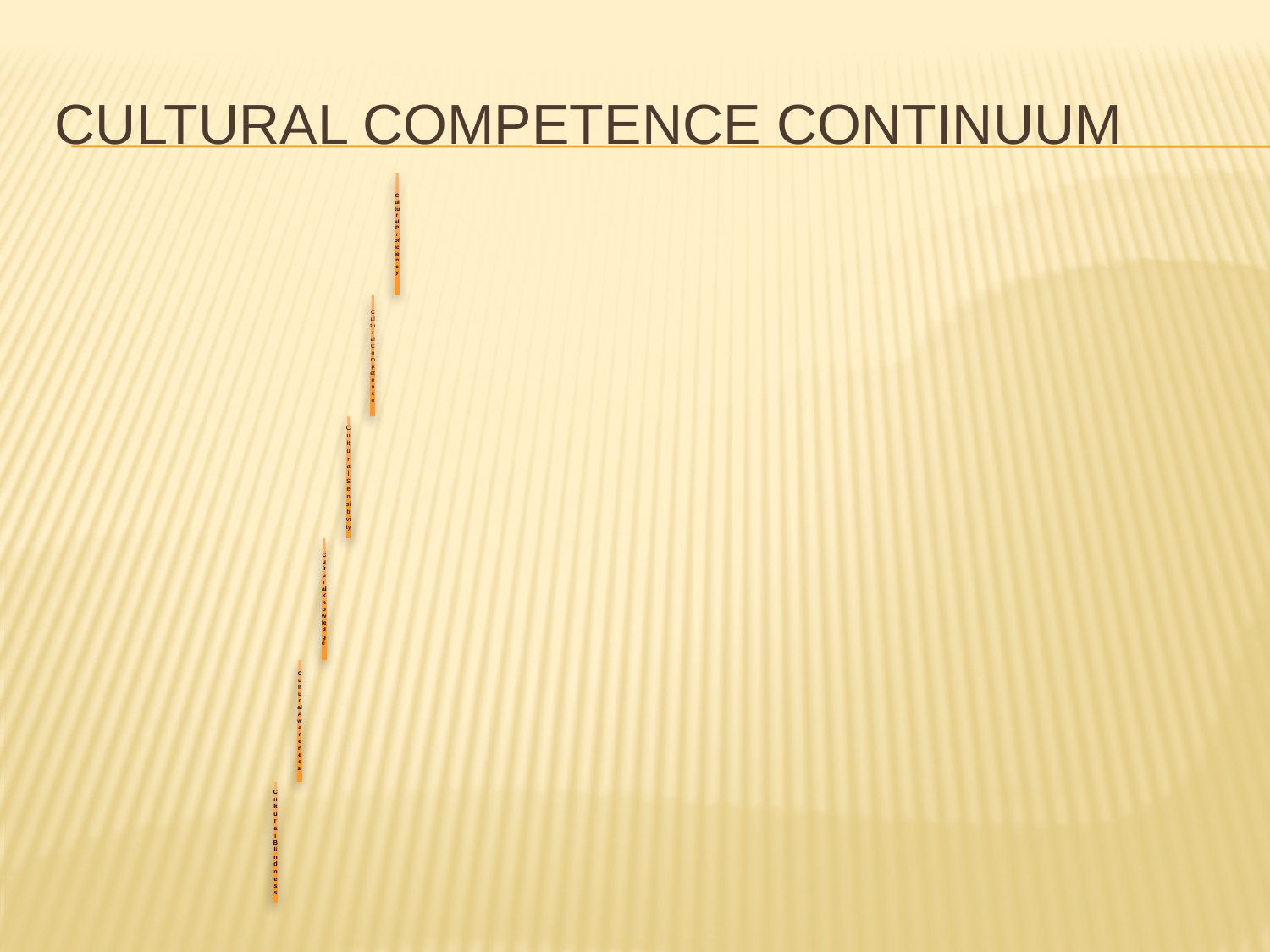

# CULTURAL COMPETENCE CONTINUUM

Cultural Proficiency
Cultural Blindness
Cultural Competence
Cultural Sensitivity
Cultural Knowledge
Cultural Awareness